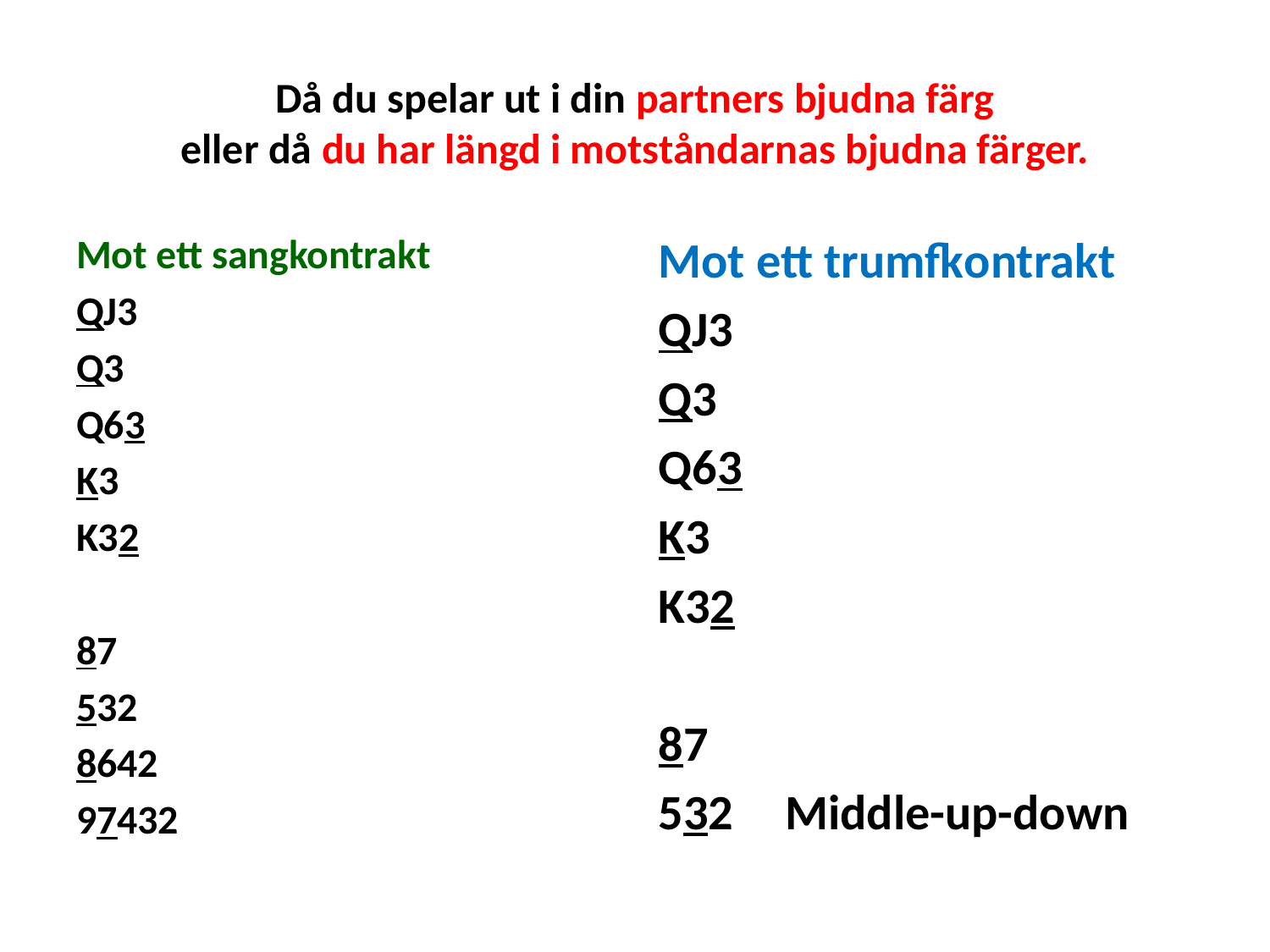

# Då du spelar ut i din partners bjudna färg eller då du har längd i motståndarnas bjudna färger.
Mot ett sangkontrakt
QJ3
Q3
Q63
K3
K32

87
532
8642
97432
Mot ett trumfkontrakt
QJ3
Q3
Q63
K3
K32

87
532	Middle-up-down